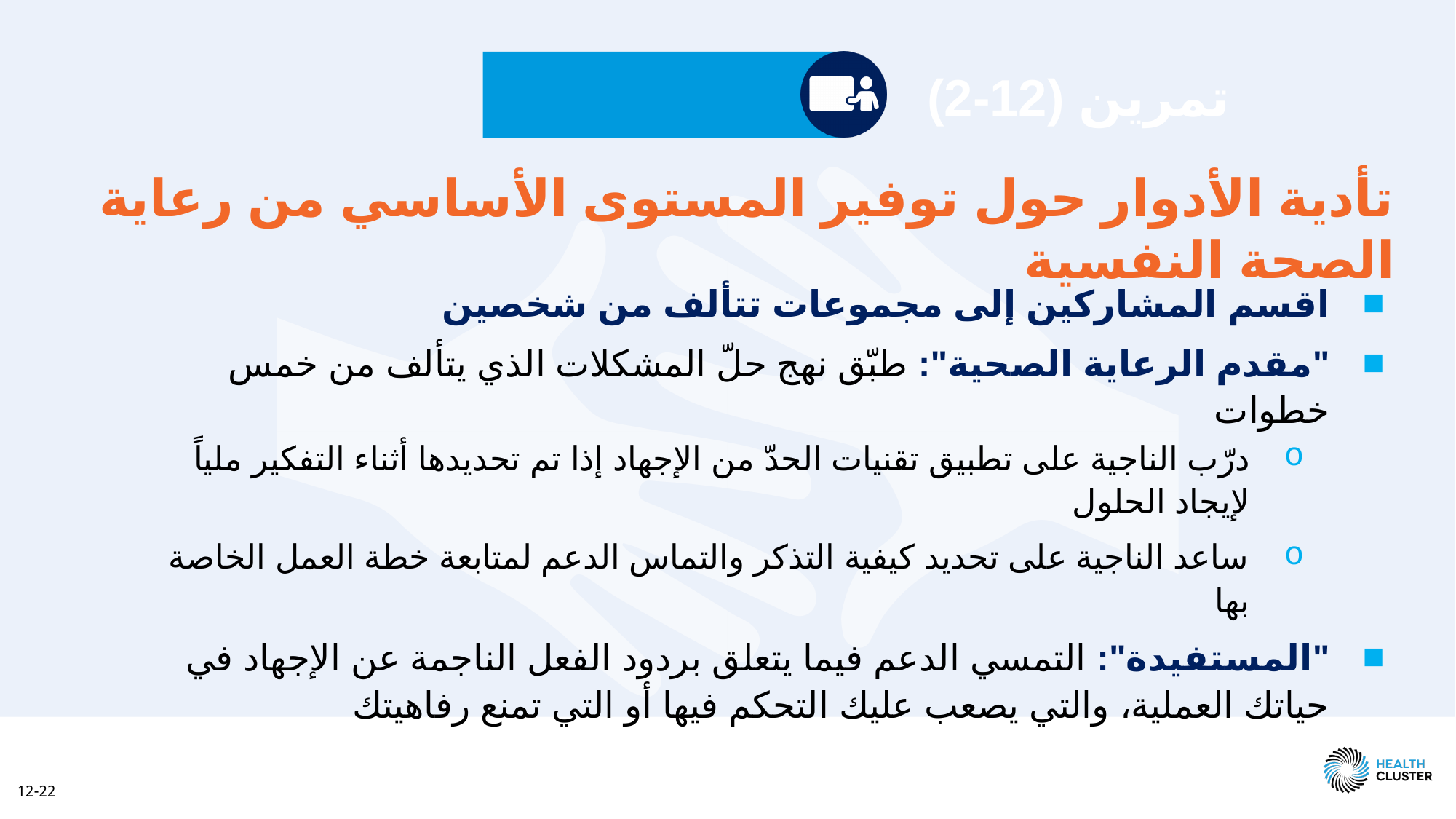

تمرين (12-2)
# تأدية الأدوار حول توفير المستوى الأساسي من رعاية الصحة النفسية
اقسم المشاركين إلى مجموعات تتألف من شخصين
"مقدم الرعاية الصحية": طبّق نهج حلّ المشكلات الذي يتألف من خمس خطوات
درّب الناجية على تطبيق تقنيات الحدّ من الإجهاد إذا تم تحديدها أثناء التفكير ملياً لإيجاد الحلول
ساعد الناجية على تحديد كيفية التذكر والتماس الدعم لمتابعة خطة العمل الخاصة بها
"المستفيدة": التمسي الدعم فيما يتعلق بردود الفعل الناجمة عن الإجهاد في حياتك العملية، والتي يصعب عليك التحكم فيها أو التي تمنع رفاهيتك
12-22